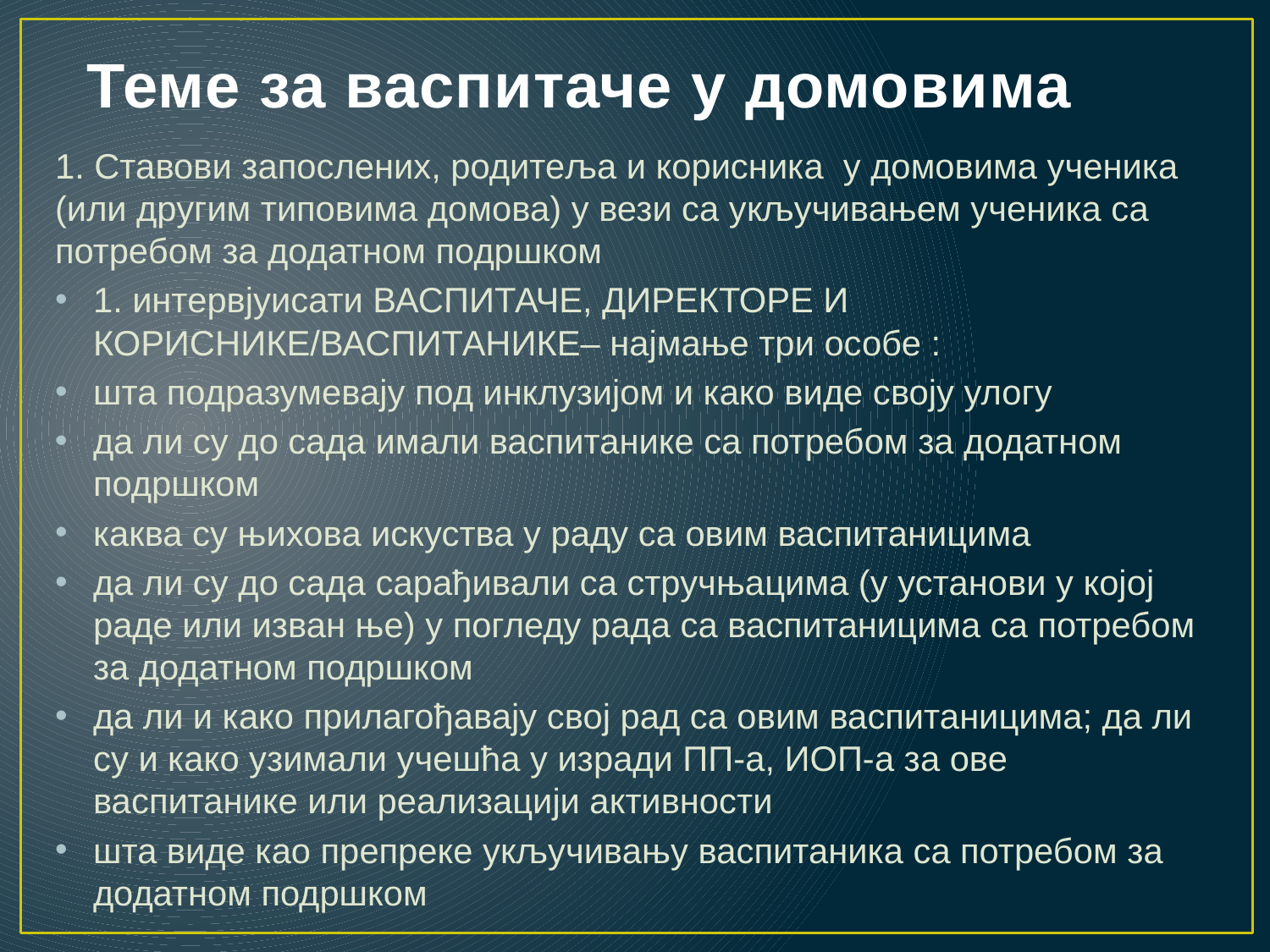

# Теме за васпитаче у домовима
1. Ставови запослених, родитеља и корисника  у домовима ученика (или другим типовима домова) у вези са укључивањем ученика са потребом за додатном подршком
1. интервјуисати ВАСПИТАЧЕ, ДИРЕКТОРЕ И КОРИСНИКЕ/ВАСПИТАНИКЕ– најмање три особе :
шта подразумевају под инклузијом и како виде своју улогу
да ли су до сада имали васпитанике са потребом за додатном подршком
каква су њихова искуства у раду са овим васпитаницима
да ли су до сада сарађивали са стручњацима (у установи у којој раде или изван ње) у погледу рада са васпитаницима са потребом за додатном подршком
да ли и како прилагођавају свој рад са овим васпитаницима; да ли су и како узимали учешћа у изради ПП-а, ИОП-а за ове васпитанике или реализацији активности
шта виде као препреке укључивању васпитаника са потребом за додатном подршком